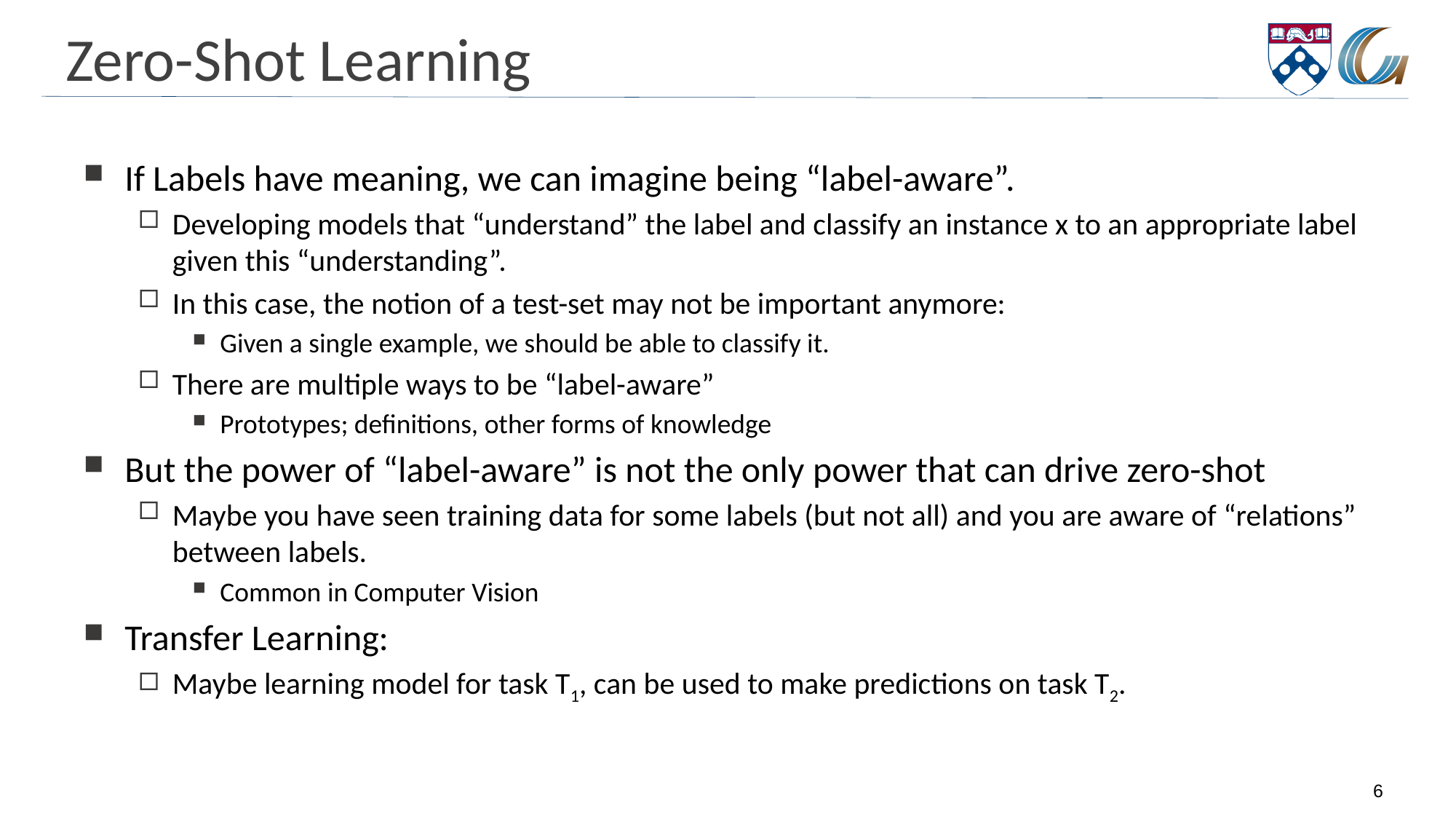

# Zero-Shot Learning
If Labels have meaning, we can imagine being “label-aware”.
Developing models that “understand” the label and classify an instance x to an appropriate label given this “understanding”.
In this case, the notion of a test-set may not be important anymore:
Given a single example, we should be able to classify it.
There are multiple ways to be “label-aware”
Prototypes; definitions, other forms of knowledge
But the power of “label-aware” is not the only power that can drive zero-shot
Maybe you have seen training data for some labels (but not all) and you are aware of “relations” between labels.
Common in Computer Vision
Transfer Learning:
Maybe learning model for task T1, can be used to make predictions on task T2.
6